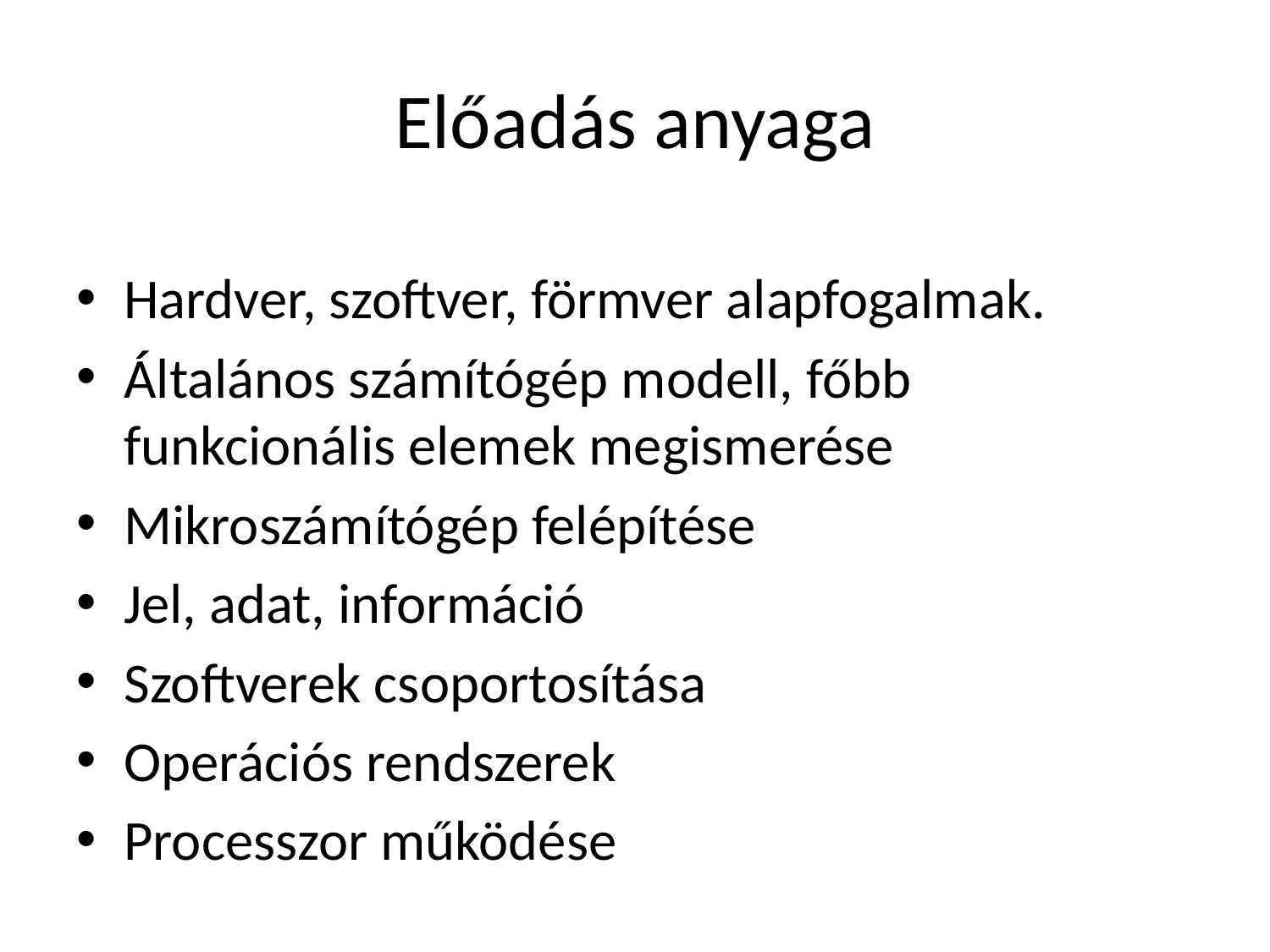

# Előadás anyaga
Hardver, szoftver, förmver alapfogalmak.
Általános számítógép modell, főbb funkcionális elemek megismerése
Mikroszámítógép felépítése
Jel, adat, információ
Szoftverek csoportosítása
Operációs rendszerek
Processzor működése